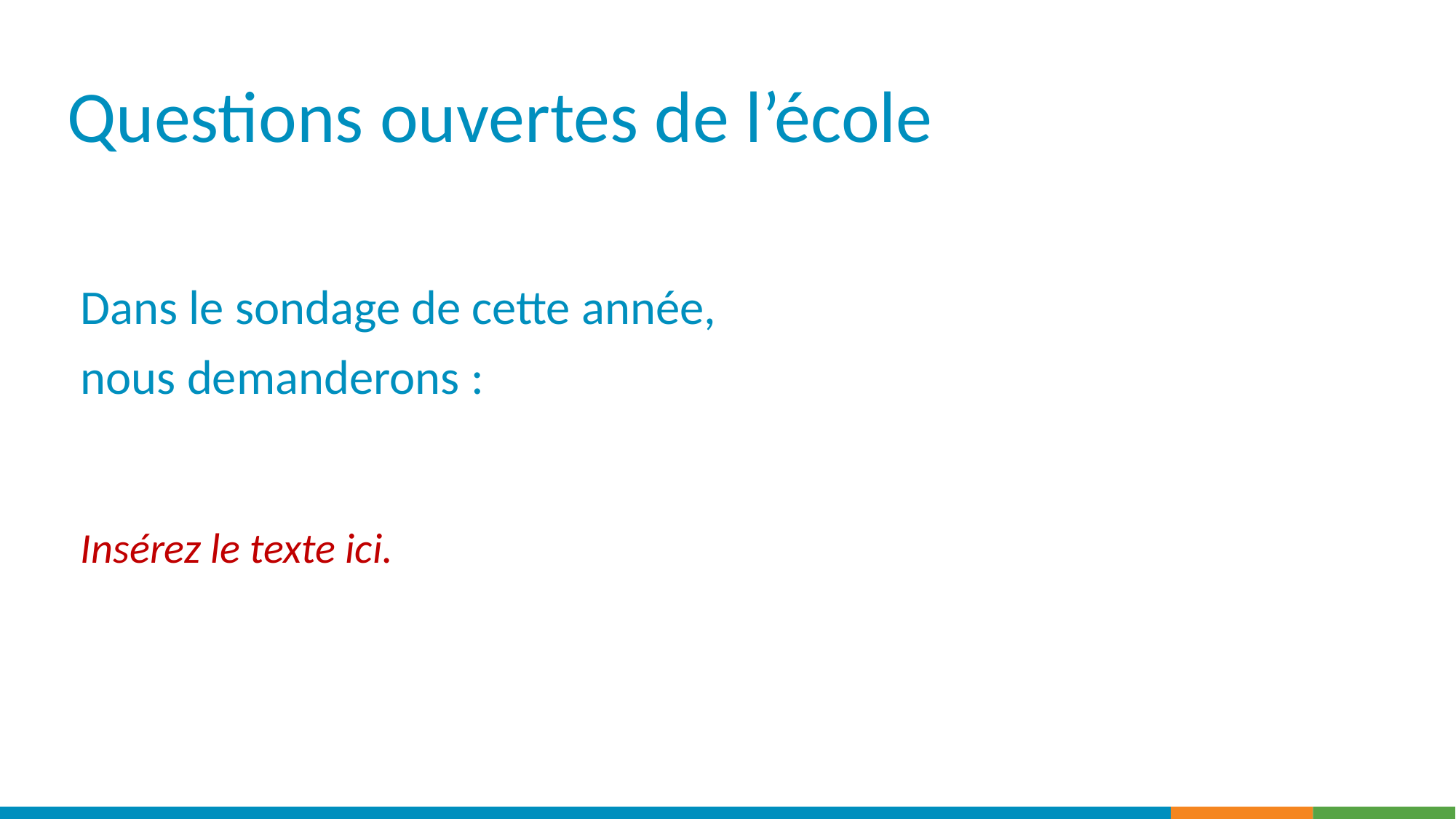

# Questions ouvertes de l’école
Dans le sondage de cette année,
nous demanderons :

Insérez le texte ici.